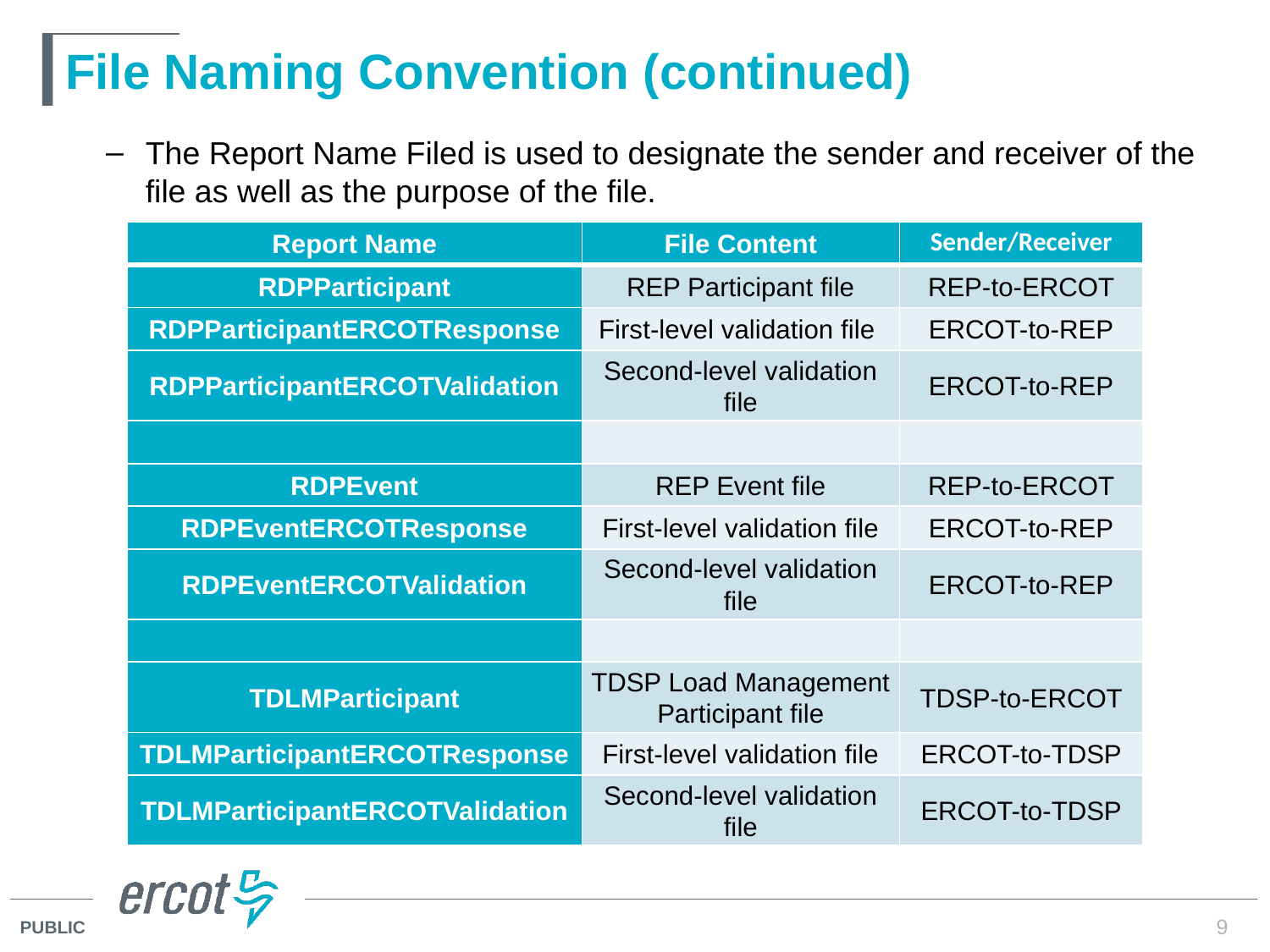

# File Naming Convention (continued)
The Report Name Filed is used to designate the sender and receiver of the file as well as the purpose of the file.

| Report Name | File Content | Sender/Receiver |
| --- | --- | --- |
| RDPParticipant | REP Participant file | REP-to-ERCOT |
| RDPParticipantERCOTResponse | First-level validation file | ERCOT-to-REP |
| RDPParticipantERCOTValidation | Second-level validation file | ERCOT-to-REP |
|  |  |  |
| RDPEvent | REP Event file | REP-to-ERCOT |
| RDPEventERCOTResponse | First-level validation file | ERCOT-to-REP |
| RDPEventERCOTValidation | Second-level validation file | ERCOT-to-REP |
|  |  |  |
| TDLMParticipant | TDSP Load Management Participant file | TDSP-to-ERCOT |
| TDLMParticipantERCOTResponse | First-level validation file | ERCOT-to-TDSP |
| TDLMParticipantERCOTValidation | Second-level validation file | ERCOT-to-TDSP |
9